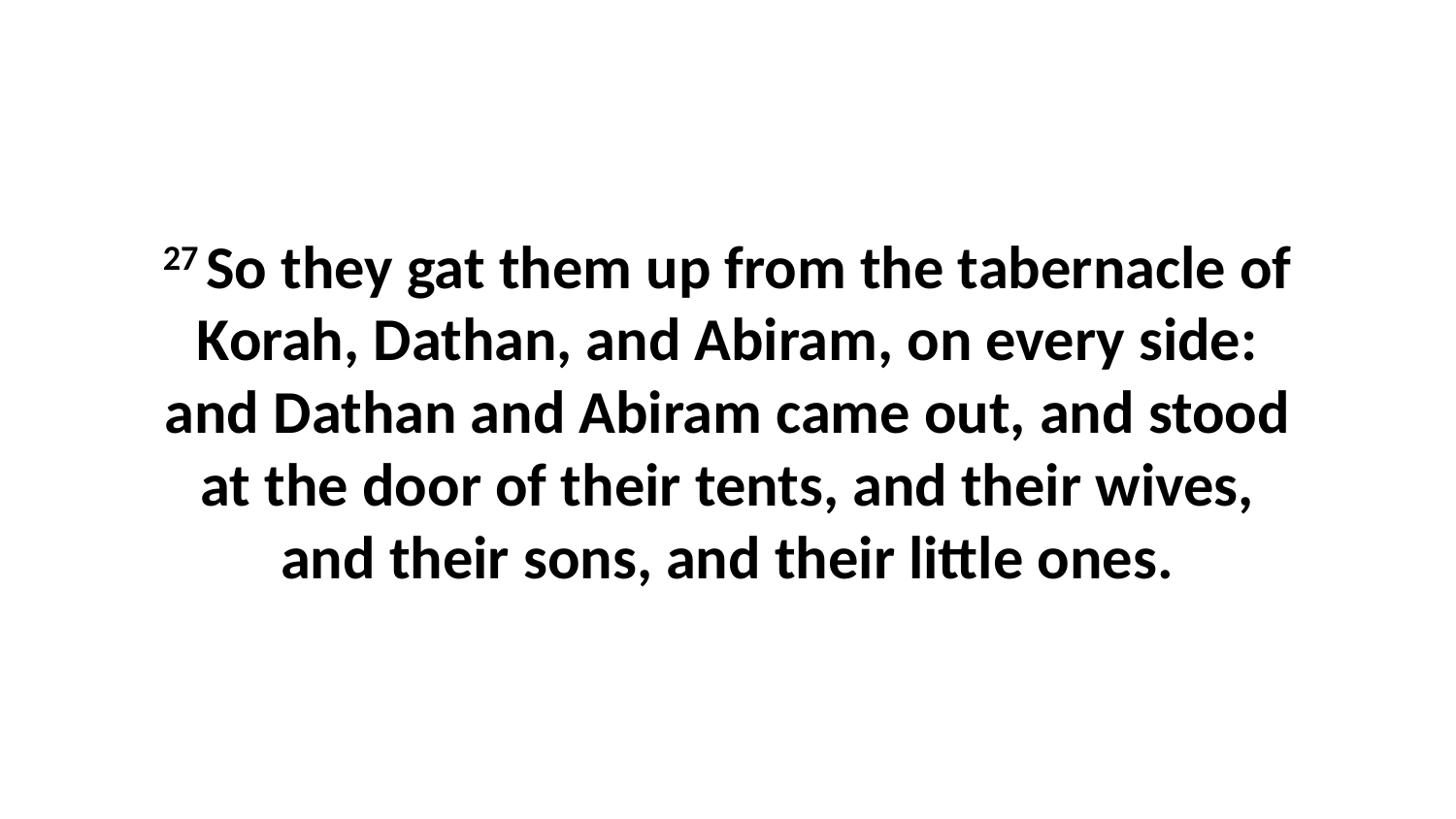

27 So they gat them up from the tabernacle of Korah, Dathan, and Abiram, on every side: and Dathan and Abiram came out, and stood at the door of their tents, and their wives, and their sons, and their little ones.